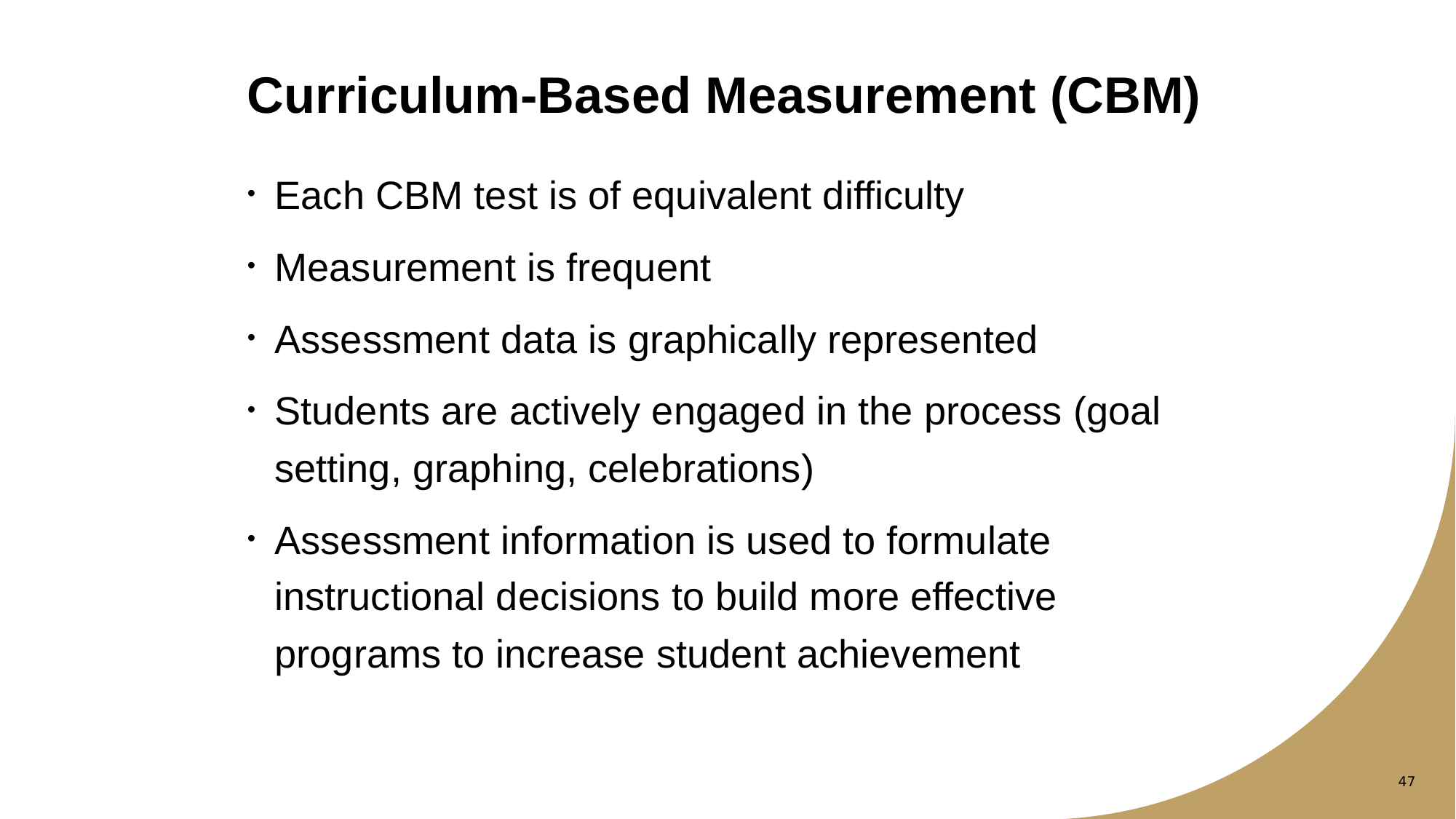

# Curriculum-Based Measurement (CBM)
Each CBM test is of equivalent difficulty
Measurement is frequent
Assessment data is graphically represented
Students are actively engaged in the process (goal setting, graphing, celebrations)
Assessment information is used to formulate instructional decisions to build more effective programs to increase student achievement

47